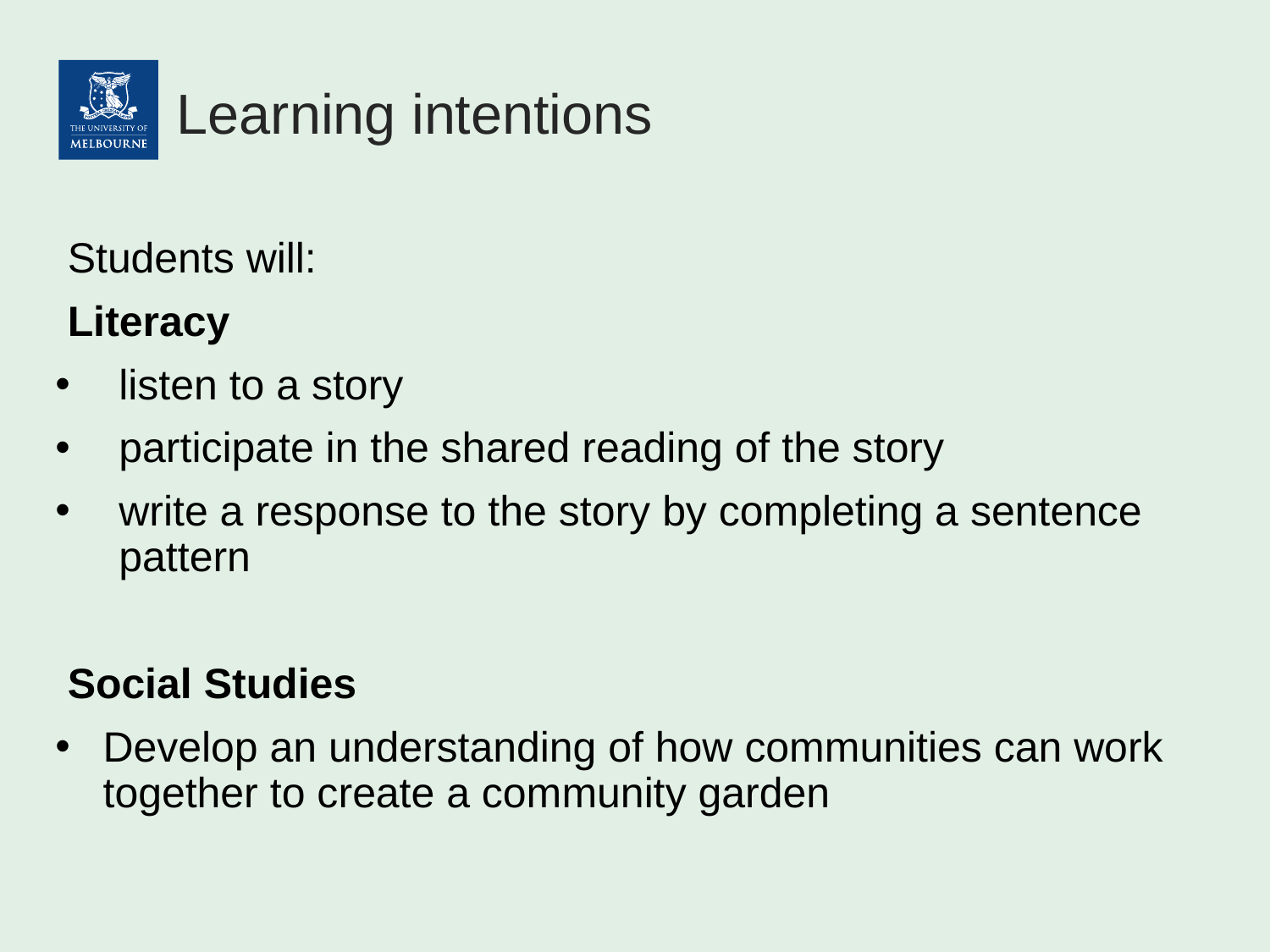

# Learning intentions
Students will:
Literacy
listen to a story
participate in the shared reading of the story
write a response to the story by completing a sentence pattern

Social Studies
Develop an understanding of how communities can work together to create a community garden